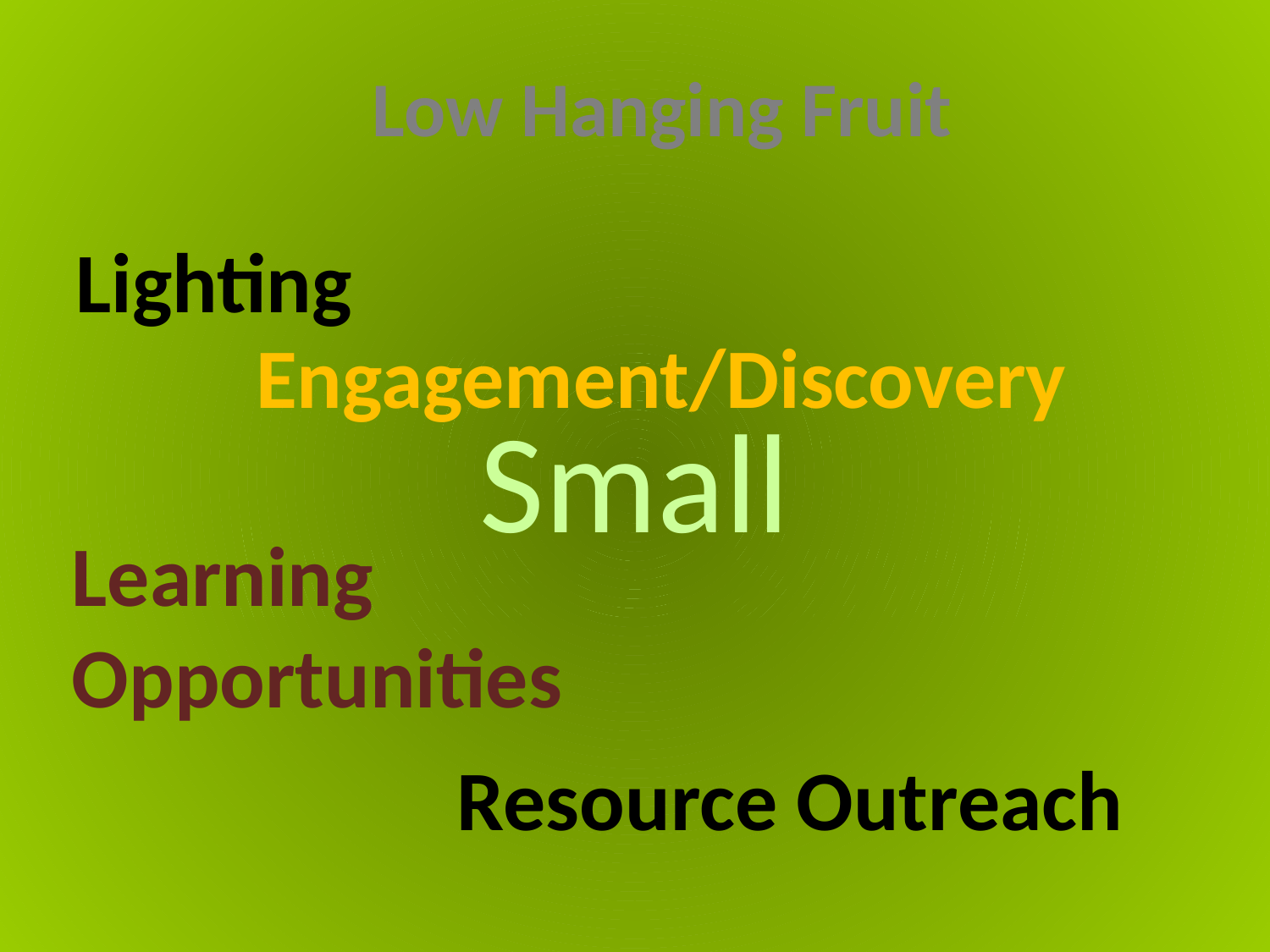

Project
Large or Small
Small
Low Hanging Fruit

Lighting
Engagement/Discovery
Learning Opportunities
Resource Outreach